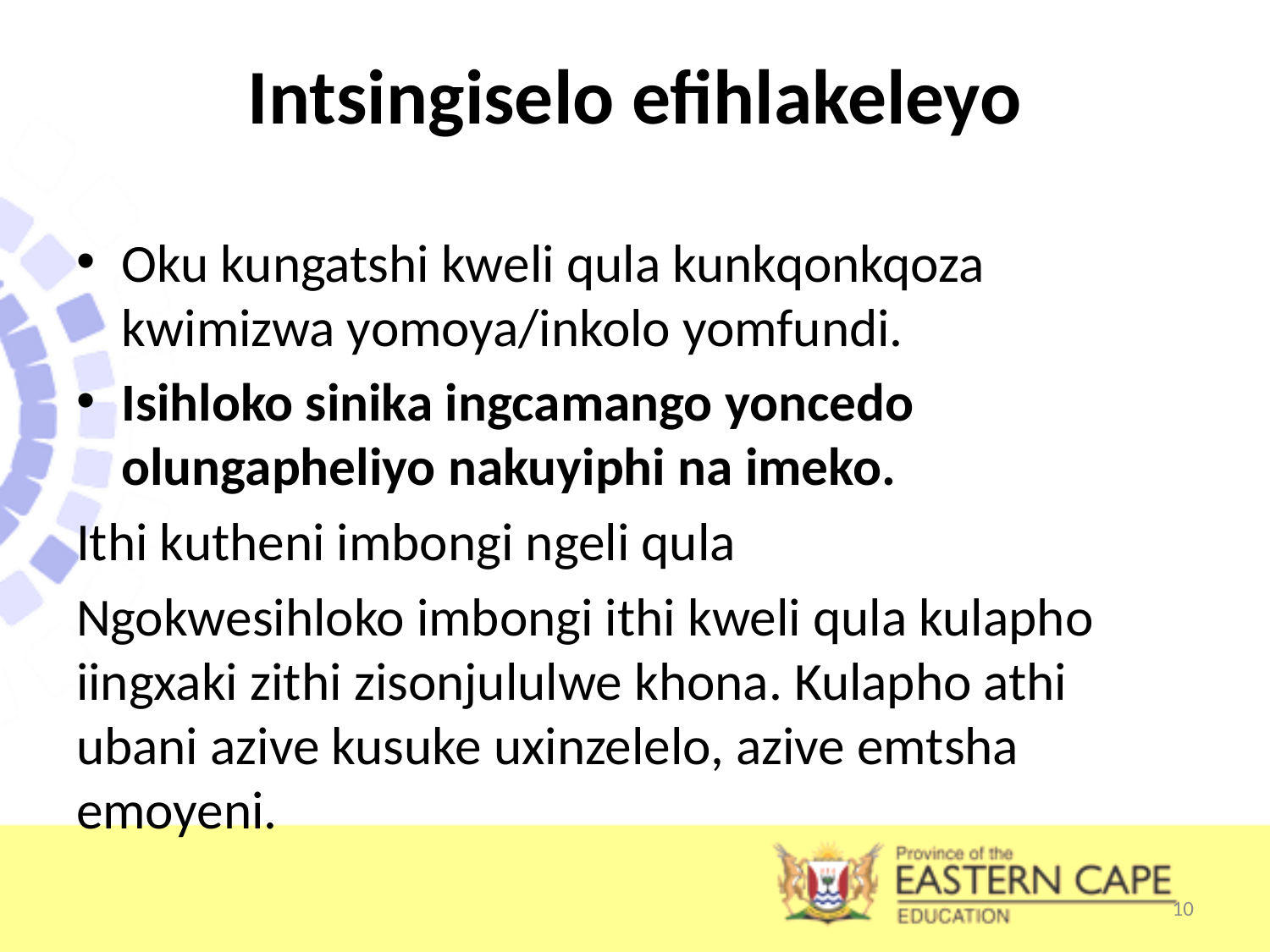

# Intsingiselo efihlakeleyo
Oku kungatshi kweli qula kunkqonkqoza kwimizwa yomoya/inkolo yomfundi.
Isihloko sinika ingcamango yoncedo olungapheliyo nakuyiphi na imeko.
Ithi kutheni imbongi ngeli qula
Ngokwesihloko imbongi ithi kweli qula kulapho iingxaki zithi zisonjululwe khona. Kulapho athi ubani azive kusuke uxinzelelo, azive emtsha emoyeni.
10